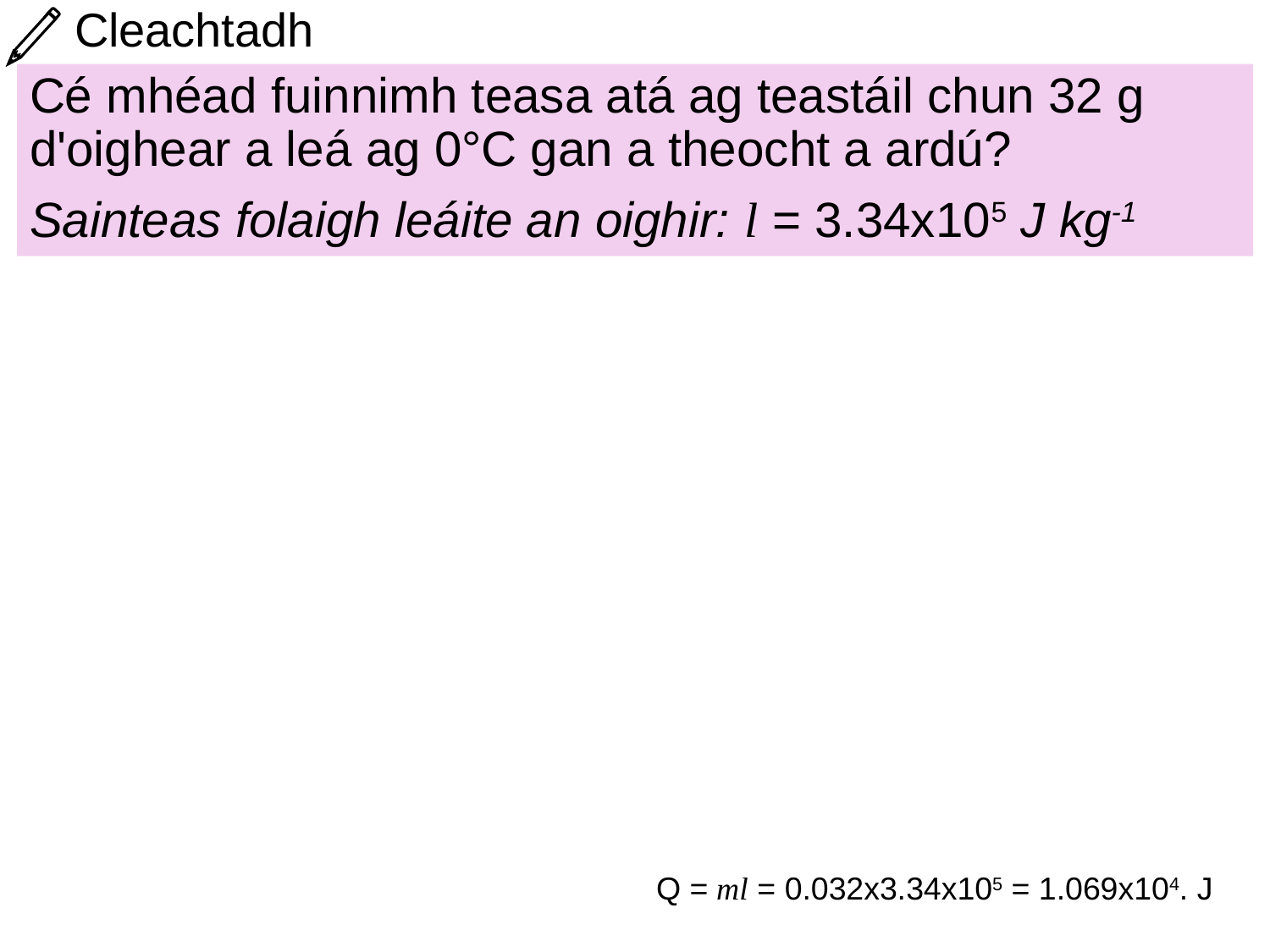

# Cleachtadh
Cé mhéad fuinnimh teasa atá ag teastáil chun 32 g d'oighear a leá ag 0°C gan a theocht a ardú?
Sainteas folaigh leáite an oighir: l = 3.34x105 J kg-1
Q = ml = 0.032x3.34x105 = 1.069x104. J